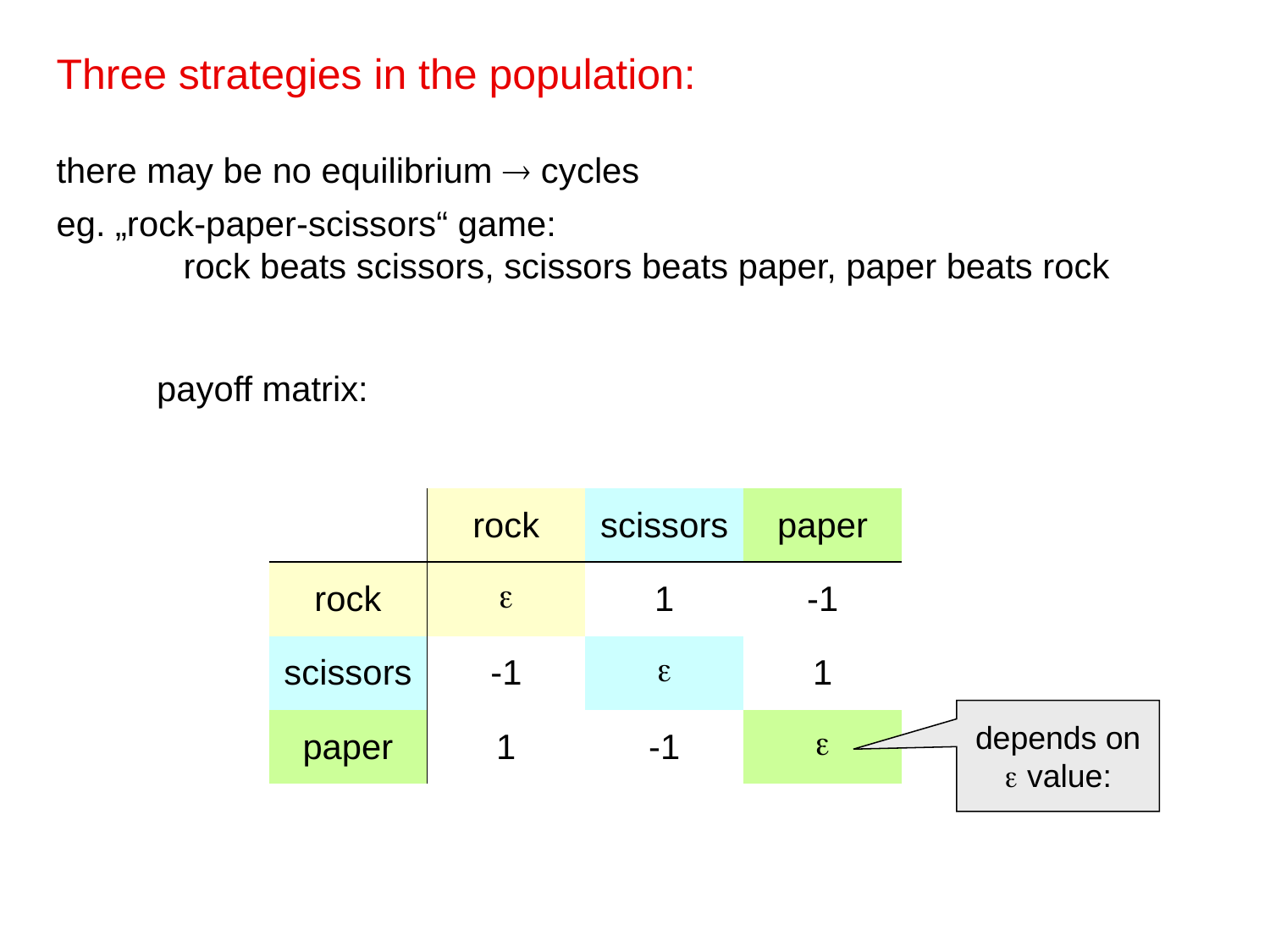

Three strategies in the population:
there may be no equilibrium → cycles
eg. „rock-paper-scissors“ game:
	rock beats scissors, scissors beats paper, paper beats rock
payoff matrix:
|  | rock | scissors | paper |
| --- | --- | --- | --- |
| rock | ε | 1 | -1 |
| scissors | -1 | ε | 1 |
| paper | 1 | -1 | ε |
depends on ε value: